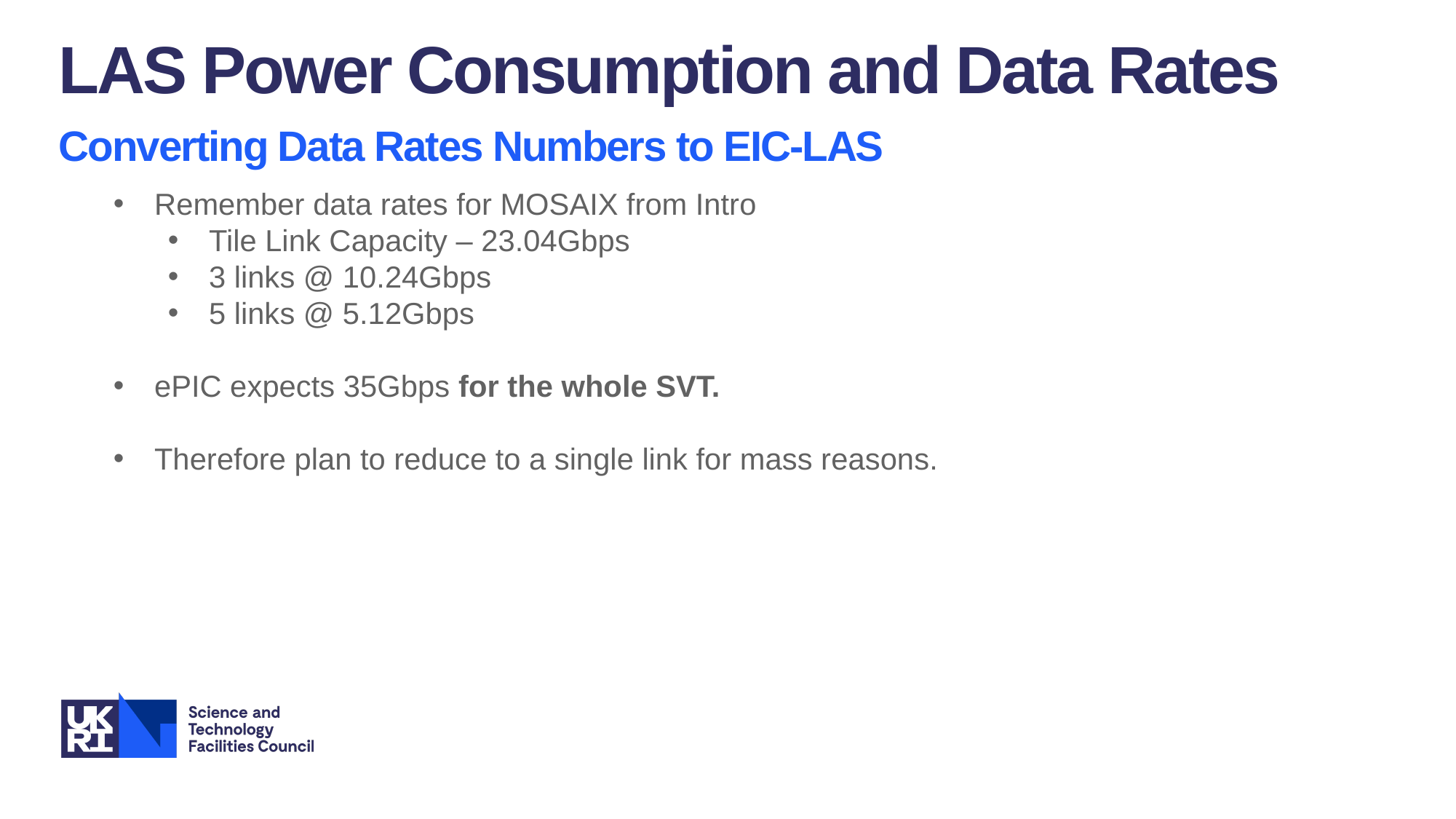

LAS Power Consumption and Data Rates
Converting Data Rates Numbers to EIC-LAS
Remember data rates for MOSAIX from Intro
Tile Link Capacity – 23.04Gbps
3 links @ 10.24Gbps
5 links @ 5.12Gbps

ePIC expects 35Gbps for the whole SVT.

Therefore plan to reduce to a single link for mass reasons.